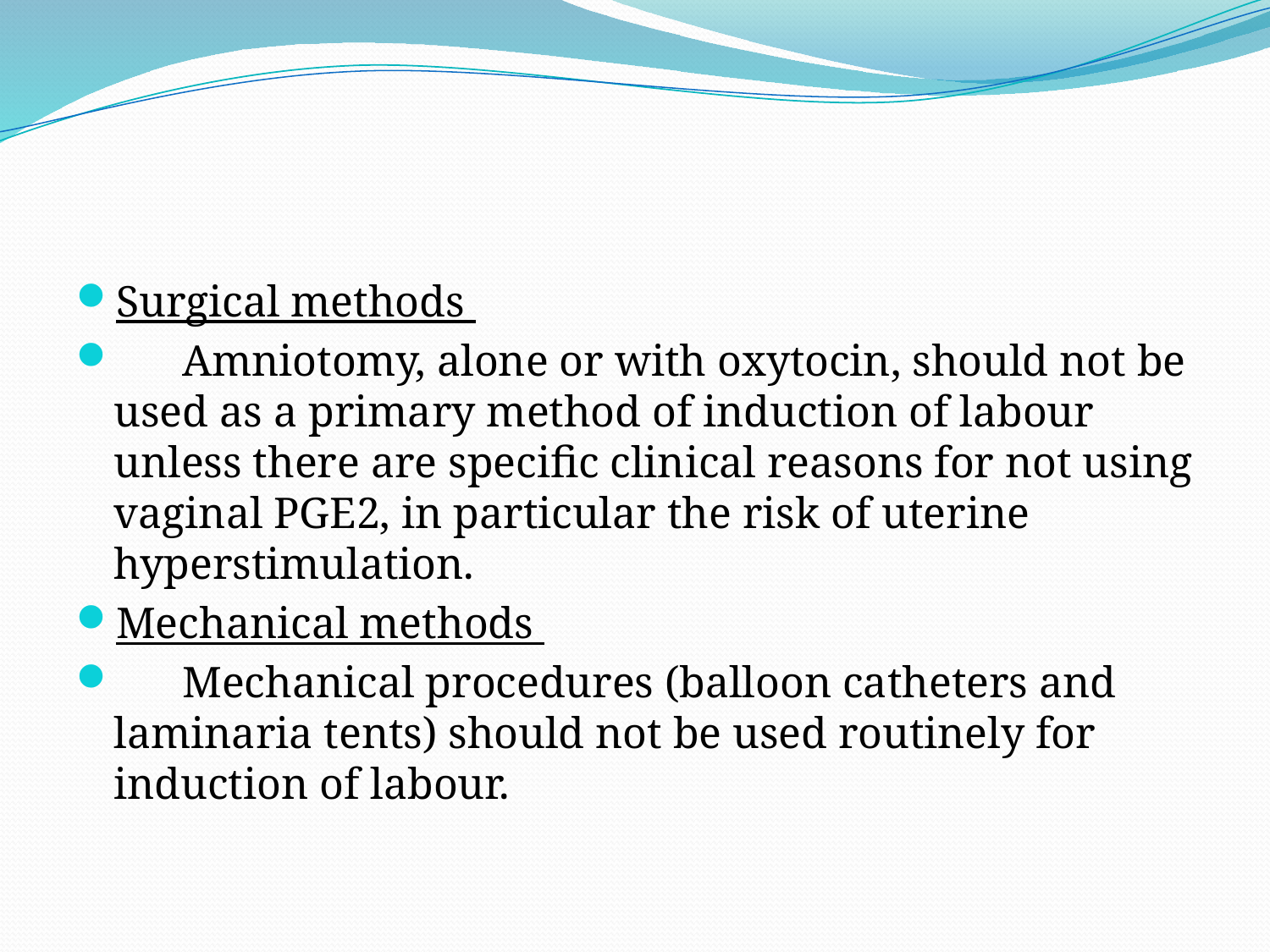

#
Surgical methods
      Amniotomy, alone or with oxytocin, should not be used as a primary method of induction of labour unless there are specific clinical reasons for not using vaginal PGE2, in particular the risk of uterine hyperstimulation.
Mechanical methods
      Mechanical procedures (balloon catheters and laminaria tents) should not be used routinely for induction of labour.